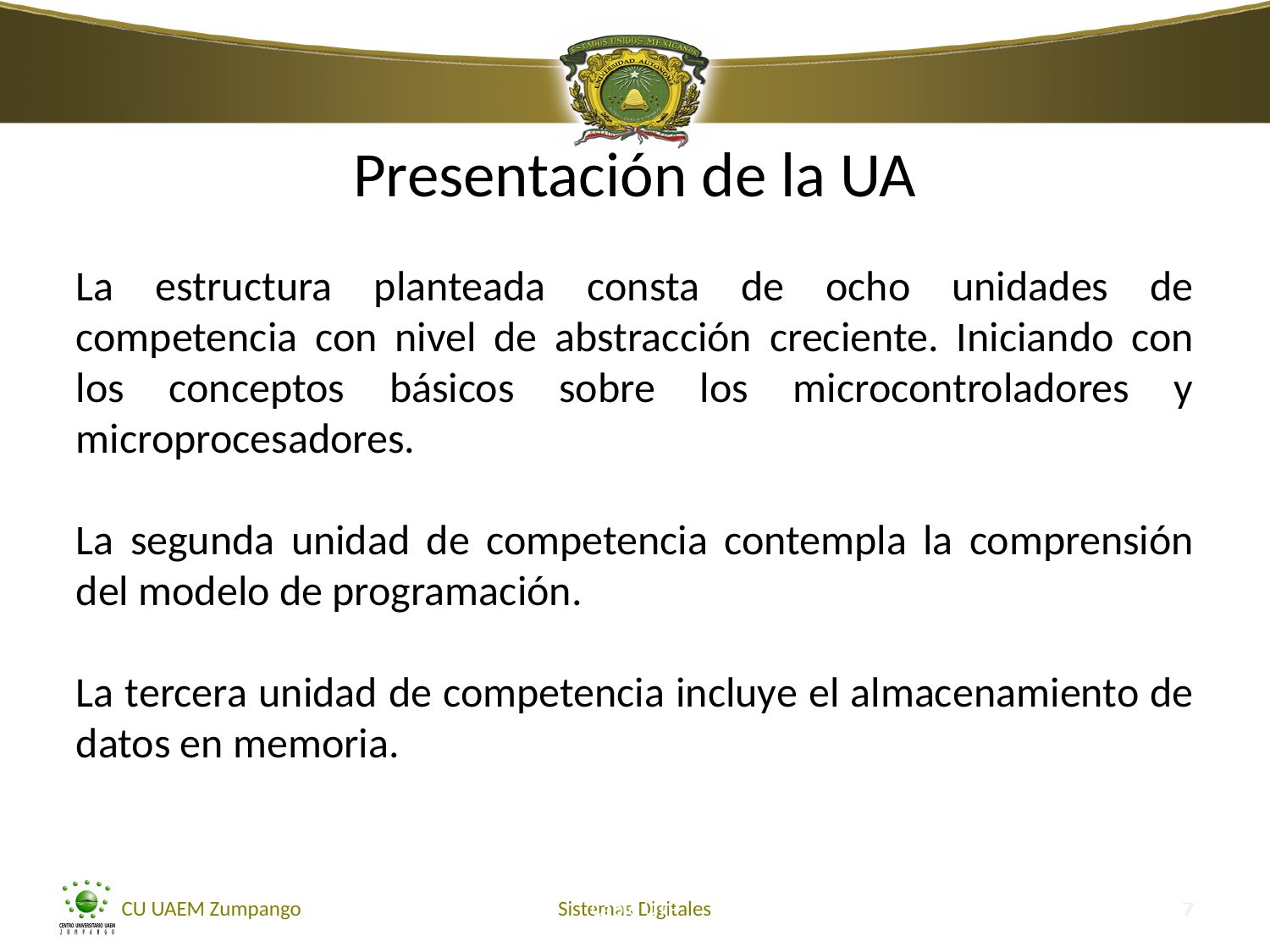

Presentación de la UA
La estructura planteada consta de ocho unidades de competencia con nivel de abstracción creciente. Iniciando con los conceptos básicos sobre los microcontroladores y microprocesadores.

La segunda unidad de competencia contempla la comprensión del modelo de programación.

La tercera unidad de competencia incluye el almacenamiento de datos en memoria.
CU UAEM Zumpango
Cable UTP
Sistemas Digitales
7
7